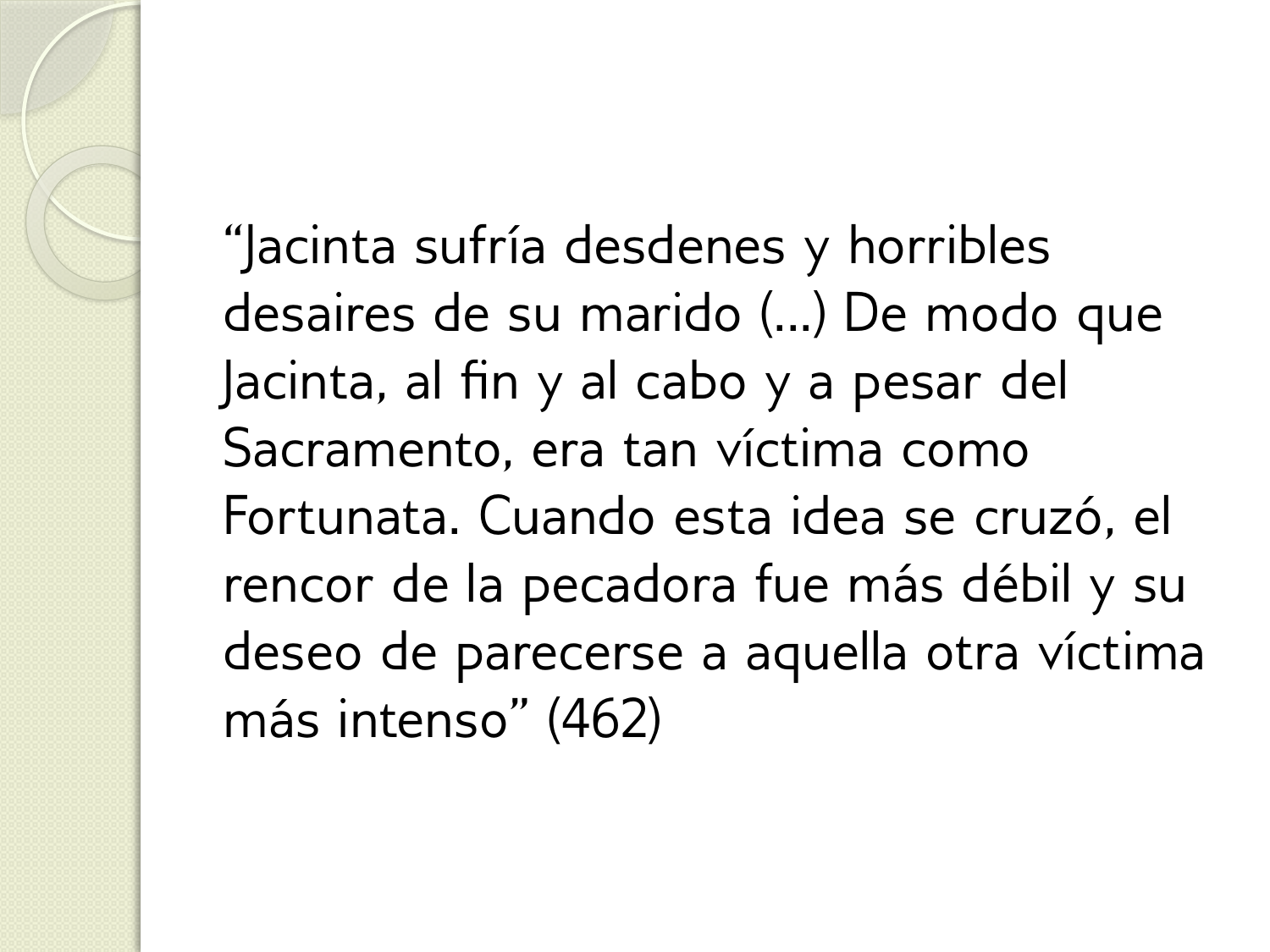

“Jacinta sufría desdenes y horribles desaires de su marido (...) De modo que Jacinta, al fin y al cabo y a pesar del Sacramento, era tan víctima como Fortunata. Cuando esta idea se cruzó, el rencor de la pecadora fue más débil y su deseo de parecerse a aquella otra víctima más intenso” (462)